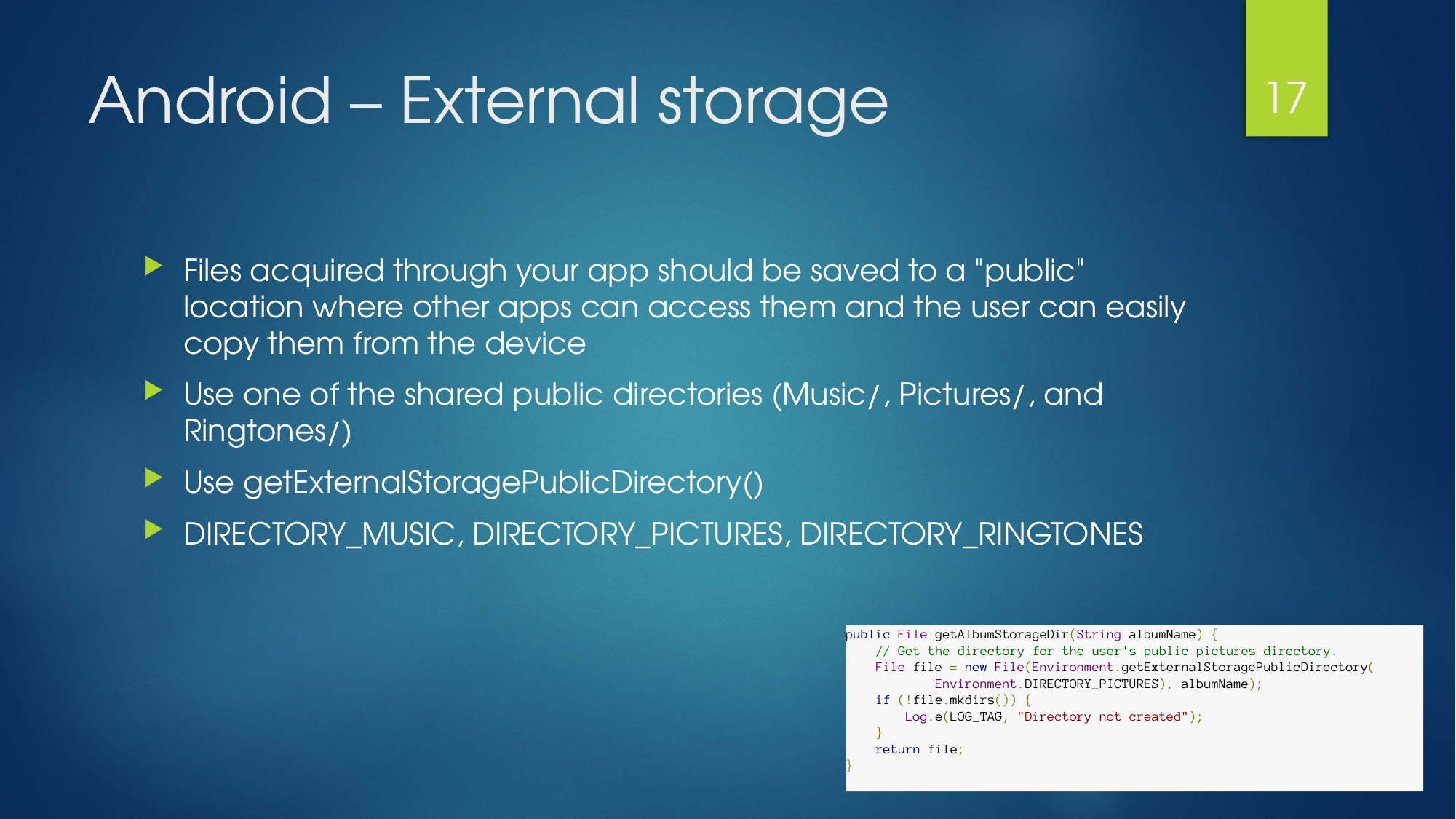

17
# Android – External storage
Files acquired through your app should be saved to a "public" location where other apps can access them and the user can easily copy them from the device
Use one of the shared public directories (Music/, Pictures/, and Ringtones/)
Use getExternalStoragePublicDirectory()
DIRECTORY_MUSIC, DIRECTORY_PICTURES, DIRECTORY_RINGTONES

public File getAlbumStorageDir(String albumName) {
    // Get the directory for the user's public pictures directory.
    File file = new File(Environment.getExternalStoragePublicDirectory(
            Environment.DIRECTORY_PICTURES), albumName);
    if (!file.mkdirs()) {
        Log.e(LOG_TAG, "Directory not created");
    }
    return file;
}